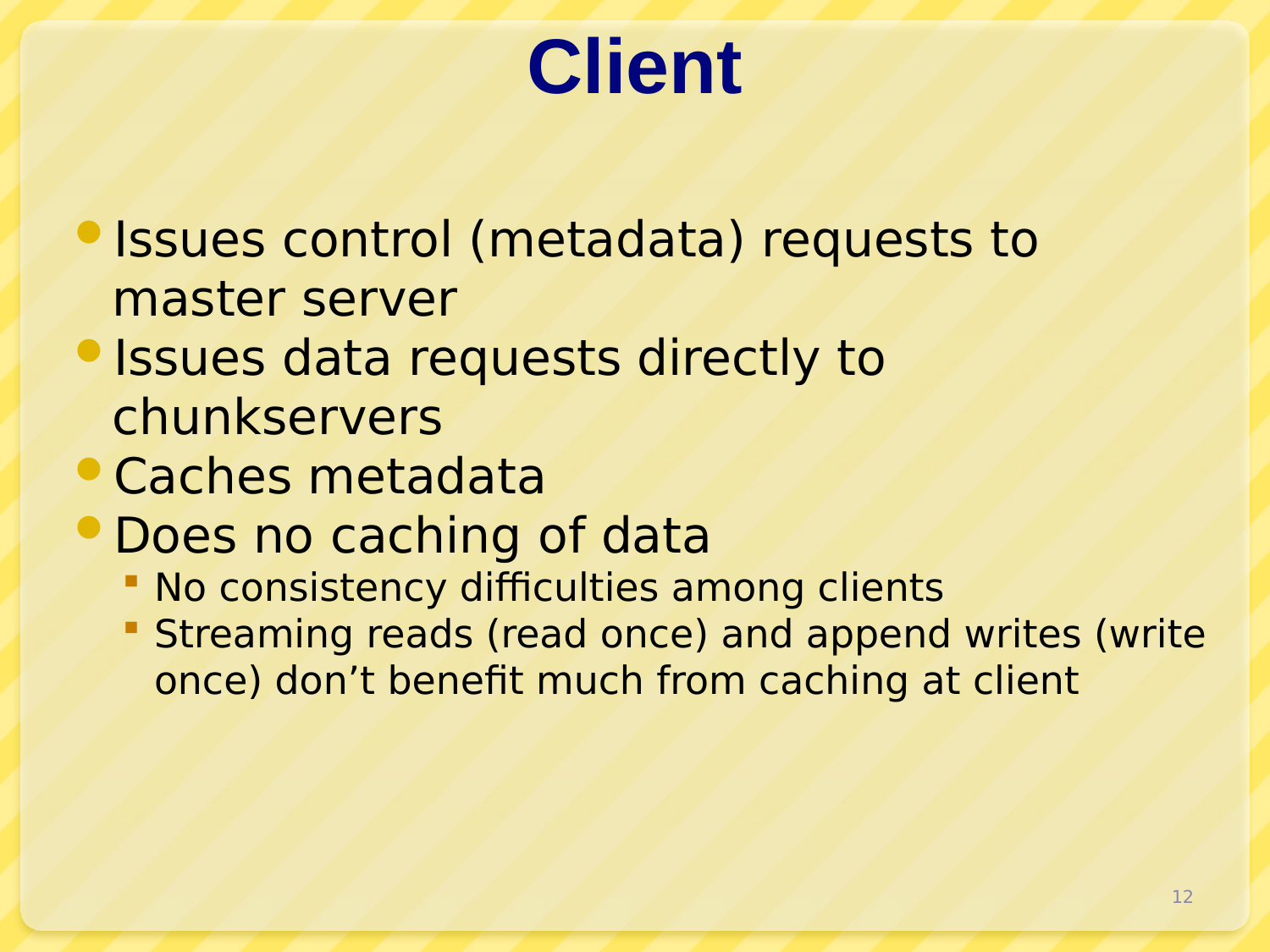

# Client
Issues control (metadata) requests to master server
Issues data requests directly to chunkservers
Caches metadata
Does no caching of data
No consistency difficulties among clients
Streaming reads (read once) and append writes (write once) don’t benefit much from caching at client
12